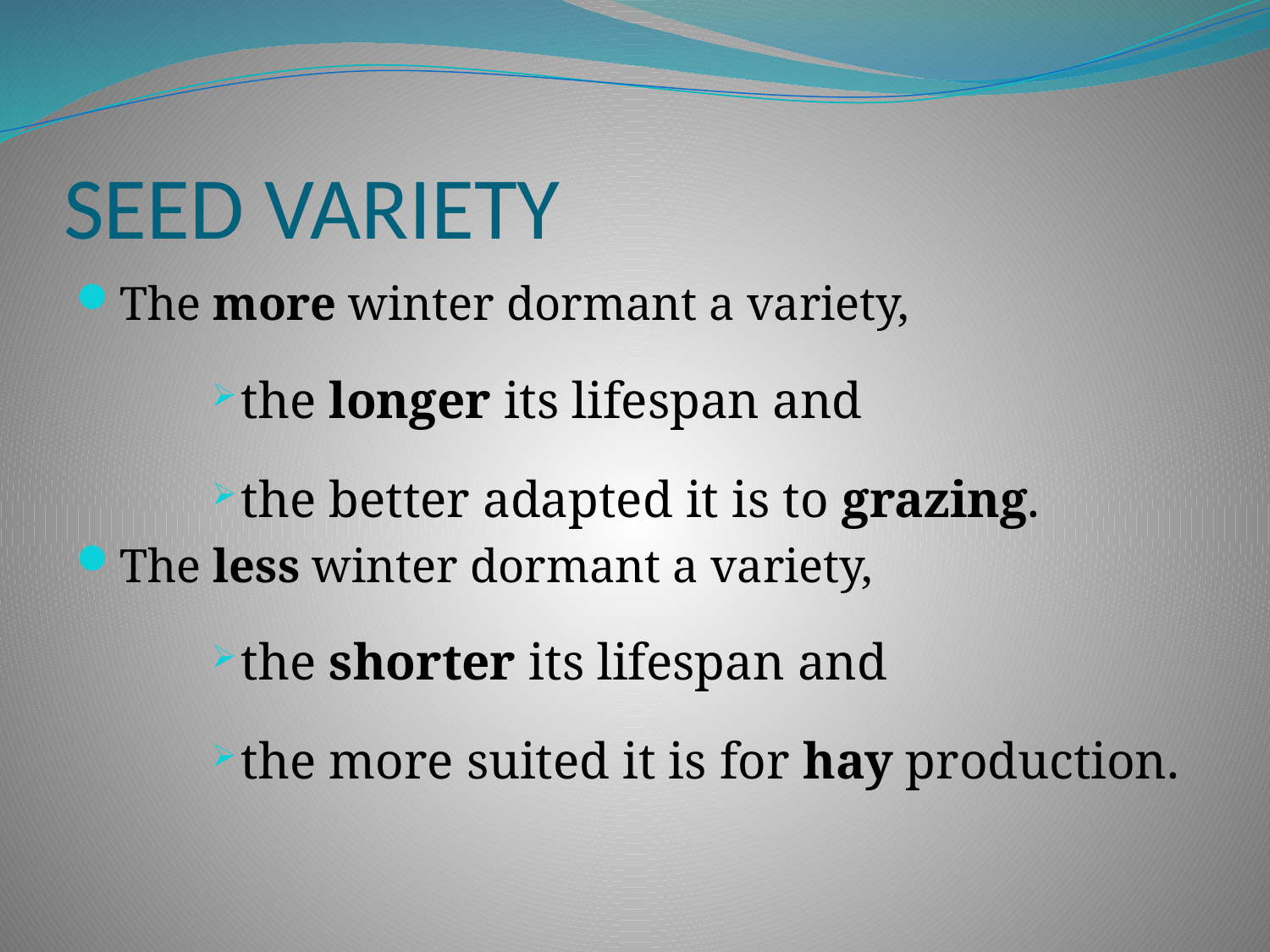

# SEED VARIETY
The more winter dormant a variety,
the longer its lifespan and
the better adapted it is to grazing.
The less winter dormant a variety,
the shorter its lifespan and
the more suited it is for hay production.